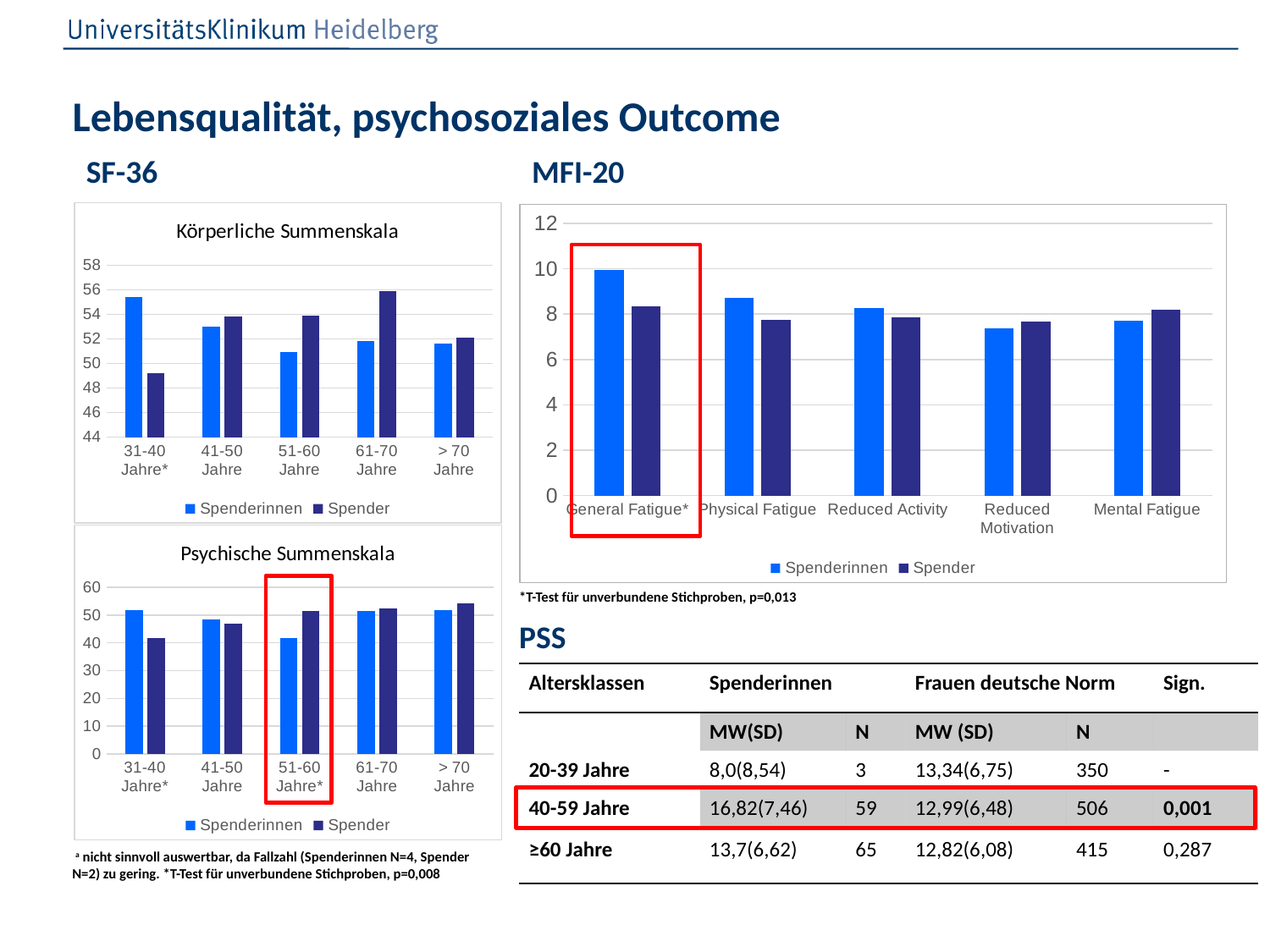

# Lebensqualität, psychosoziales Outcome
SF-36
MFI-20

### Chart: Körperliche Summenskala

| Category | Spenderinnen | Spender |
|---|---|---|
| 31-40 Jahre* | 55.4 | 49.2 |
| 41-50 Jahre | 53.0 | 53.8 |
| 51-60 Jahre | 50.9 | 53.9 |
| 61-70 Jahre | 51.8 | 55.9 |
| > 70 Jahre | 51.6 | 52.1 |

### Chart

| Category | Spenderinnen | Spender |
|---|---|---|
| General Fatigue* | 9.94 | 8.35 |
| Physical Fatigue | 8.72 | 7.75 |
| Reduced Activity | 8.27 | 7.84 |
| Reduced Motivation | 7.38 | 7.68 |
| Mental Fatigue | 7.69 | 8.2 |

### Chart: Psychische Summenskala

| Category | Spenderinnen | Spender |
|---|---|---|
| 31-40 Jahre* | 51.9 | 41.6 |
| 41-50 Jahre | 48.5 | 46.8 |
| 51-60 Jahre* | 41.6 | 51.5 |
| 61-70 Jahre | 51.4 | 52.5 |
| > 70 Jahre | 51.9 | 54.3 |
PSS

*T-Test für unverbundene Stichproben, p=0,013
| Altersklassen | Spenderinnen |  |  | Frauen deutsche Norm |  |  | Sign. |
| --- | --- | --- | --- | --- | --- | --- | --- |
|  | MW(SD) | N |  | MW (SD) | N |  |  |
| 20-39 Jahre | 8,0(8,54) | 3 |  | 13,34(6,75) | 350 |  | - |
| 40-59 Jahre | 16,82(7,46) | 59 |  | 12,99(6,48) | 506 |  | 0,001 |
| ≥60 Jahre | 13,7(6,62) | 65 |  | 12,82(6,08) | 415 |  | 0,287 |

 a nicht sinnvoll auswertbar, da Fallzahl (Spenderinnen N=4, Spender N=2) zu gering. *T-Test für unverbundene Stichproben, p=0,008